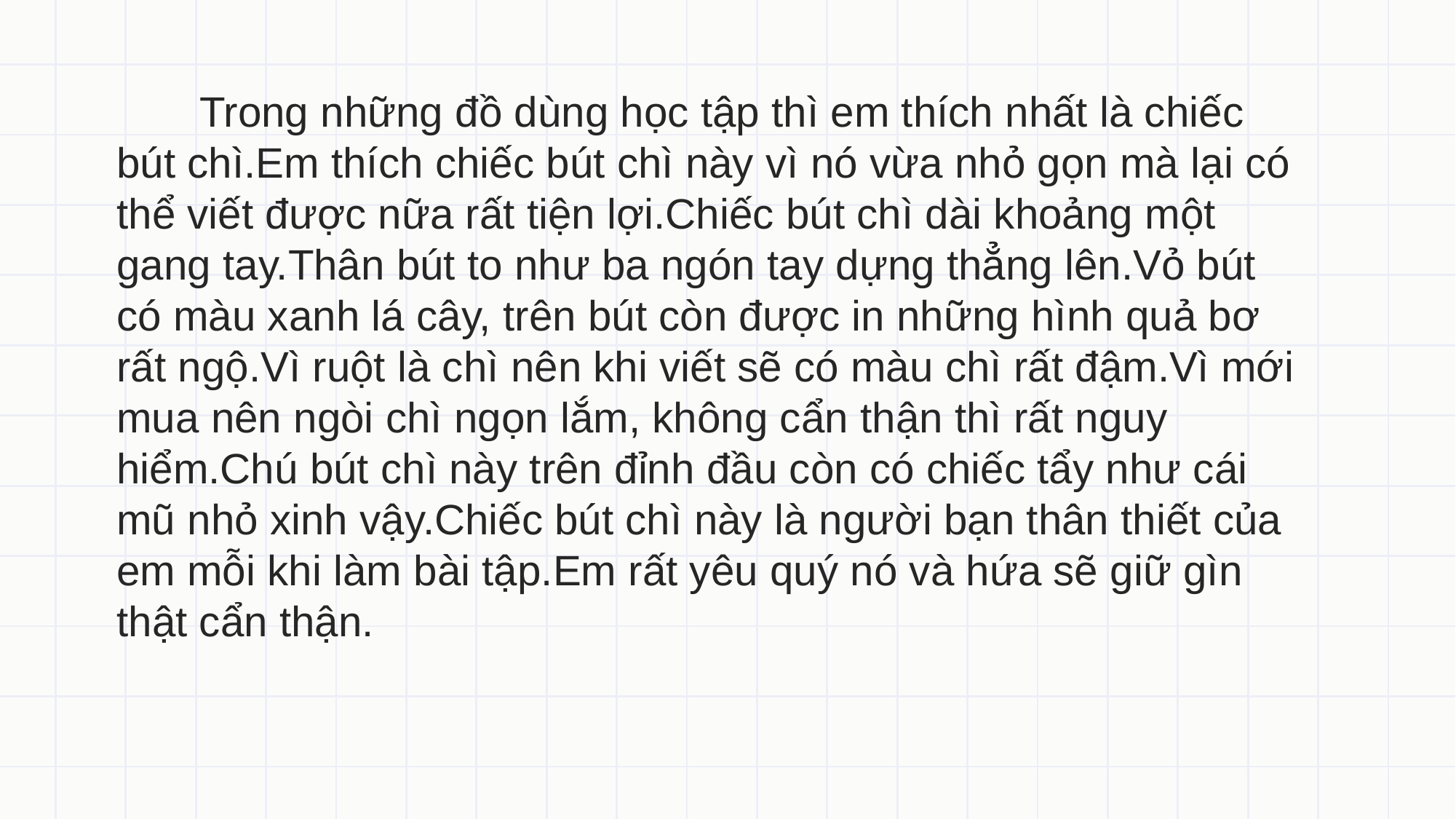

Trong những đồ dùng học tập thì em thích nhất là chiếc bút chì.Em thích chiếc bút chì này vì nó vừa nhỏ gọn mà lại có thể viết được nữa rất tiện lợi.Chiếc bút chì dài khoảng một gang tay.Thân bút to như ba ngón tay dựng thẳng lên.Vỏ bút có màu xanh lá cây, trên bút còn được in những hình quả bơ rất ngộ.Vì ruột là chì nên khi viết sẽ có màu chì rất đậm.Vì mới mua nên ngòi chì ngọn lắm, không cẩn thận thì rất nguy hiểm.Chú bút chì này trên đỉnh đầu còn có chiếc tẩy như cái mũ nhỏ xinh vậy.Chiếc bút chì này là người bạn thân thiết của em mỗi khi làm bài tập.Em rất yêu quý nó và hứa sẽ giữ gìn thật cẩn thận.